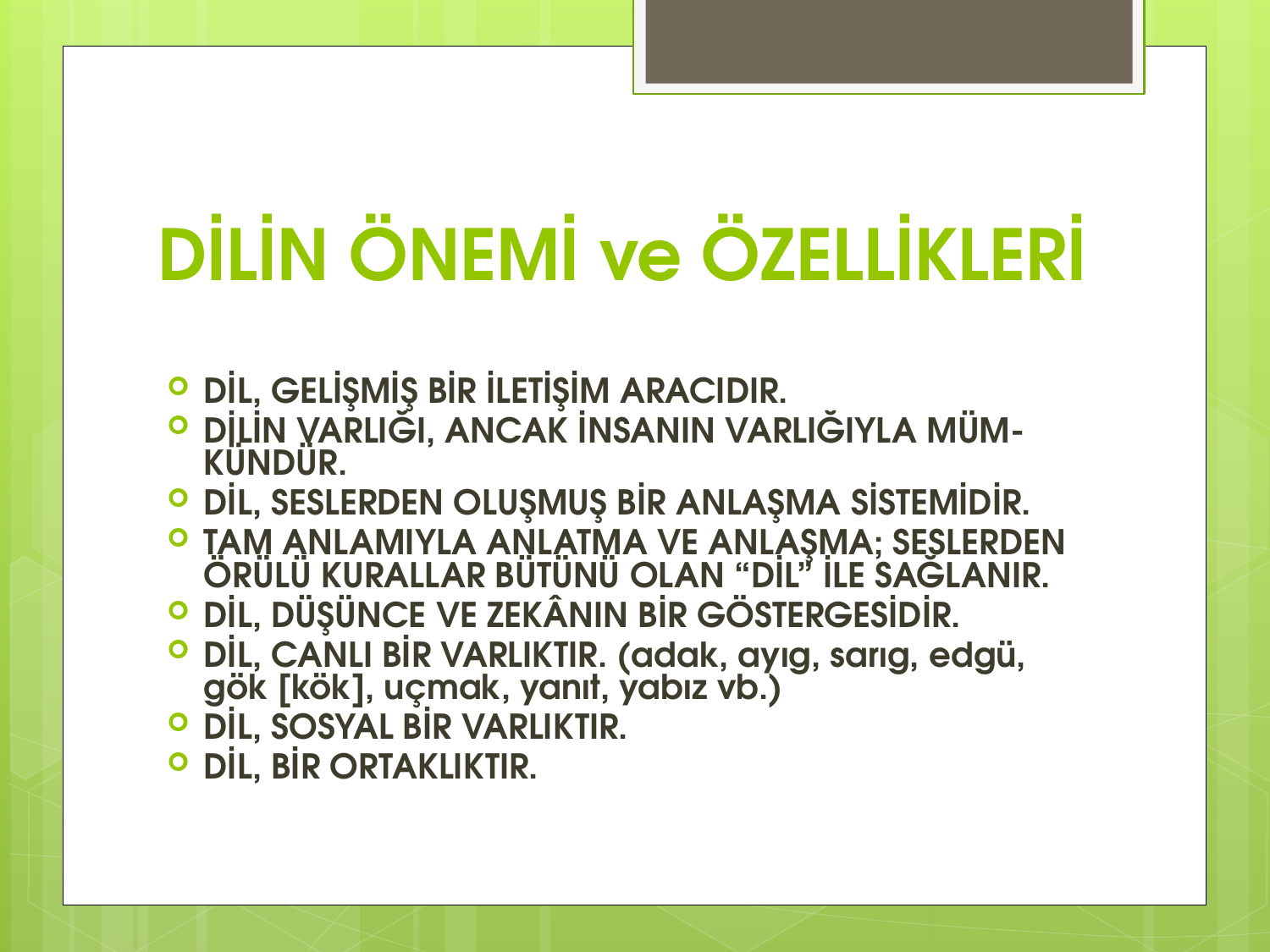

# DİLİN ÖNEMİ ve ÖZELLİKLERİ

DİL, GELİŞMİŞ BİR İLETİŞİM ARACIDIR.
DİLİN VARLIĞI, ANCAK İNSANIN VARLIĞIYLA MÜM-KÜNDÜR.
DİL, SESLERDEN OLUŞMUŞ BİR ANLAŞMA SİSTEMİDİR.
TAM ANLAMIYLA ANLATMA VE ANLAŞMA; SESLERDEN ÖRÜLÜ KURALLAR BÜTÜNÜ OLAN “DİL” İLE SAĞLANIR.
DİL, DÜŞÜNCE VE ZEKÂNIN BİR GÖSTERGESİDİR.
DİL, CANLI BİR VARLIKTIR. (adak, ayıg, sarıg, edgü, gök [kök], uçmak, yanıt, yabız vb.)
DİL, SOSYAL BİR VARLIKTIR.
DİL, BİR ORTAKLIKTIR.